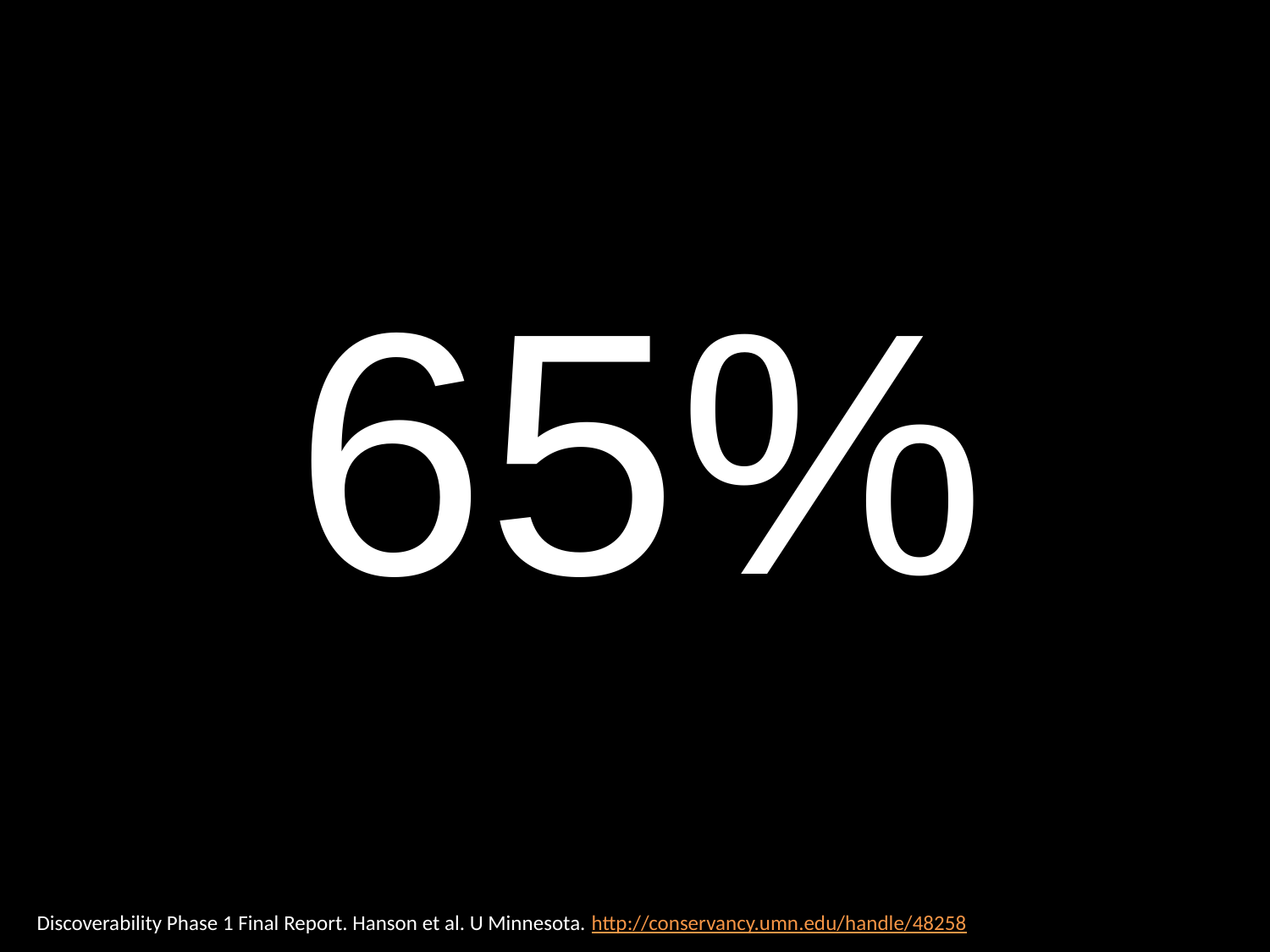

65%
Discoverability Phase 1 Final Report. Hanson et al. U Minnesota. http://conservancy.umn.edu/handle/48258